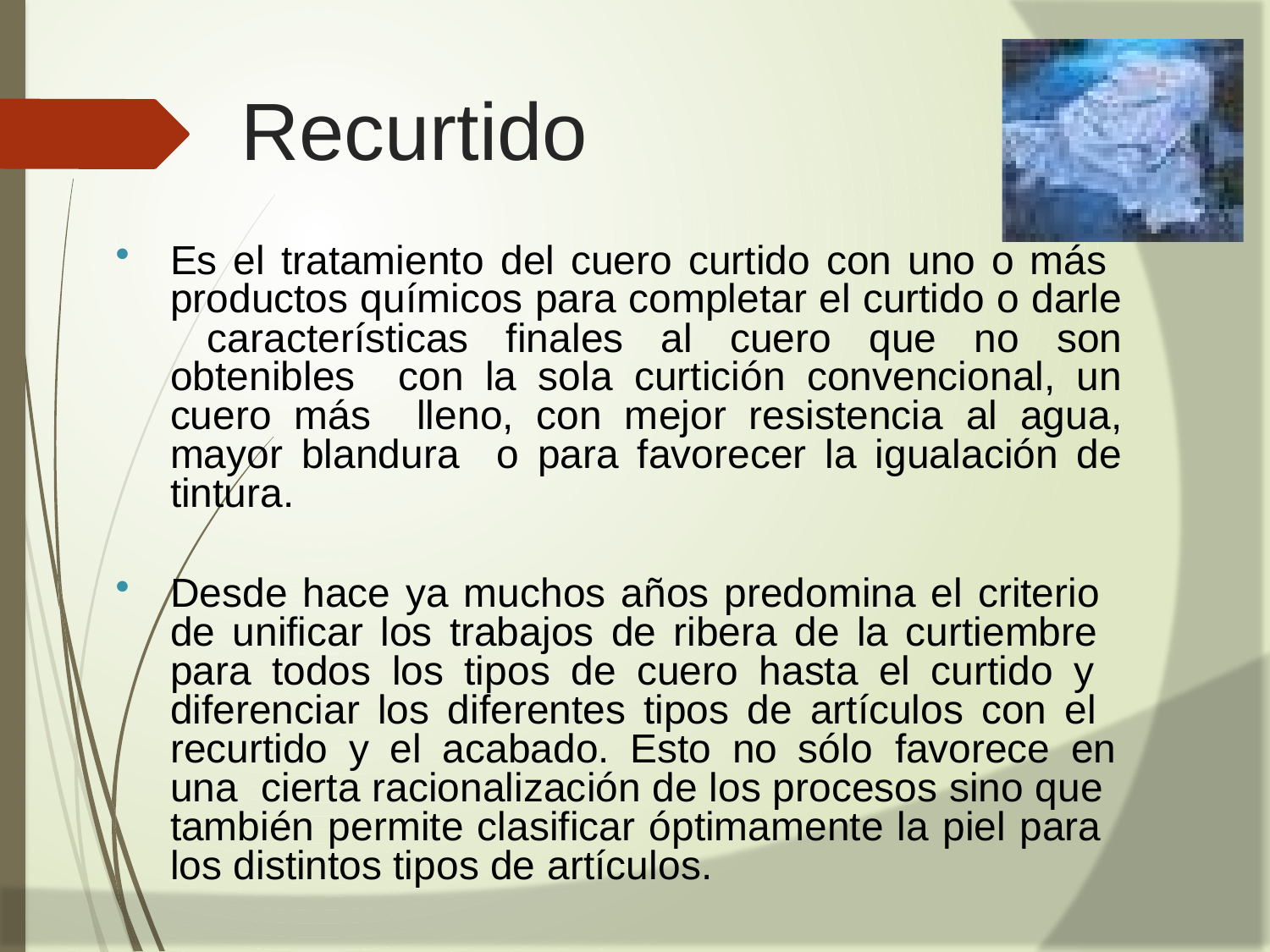

# Recurtido
Es el tratamiento del cuero curtido con uno o más  productos químicos para completar el curtido o darle  características finales al cuero que no son obtenibles  con la sola curtición convencional, un cuero más  lleno, con mejor resistencia al agua, mayor blandura  o para favorecer la igualación de tintura.

Desde hace ya muchos años predomina el criterio  de unificar los trabajos de ribera de la curtiembre  para todos los tipos de cuero hasta el curtido y  diferenciar los diferentes tipos de artículos con el  recurtido y el acabado. Esto no sólo favorece en una  cierta racionalización de los procesos sino que  también permite clasificar óptimamente la piel para  los distintos tipos de artículos.